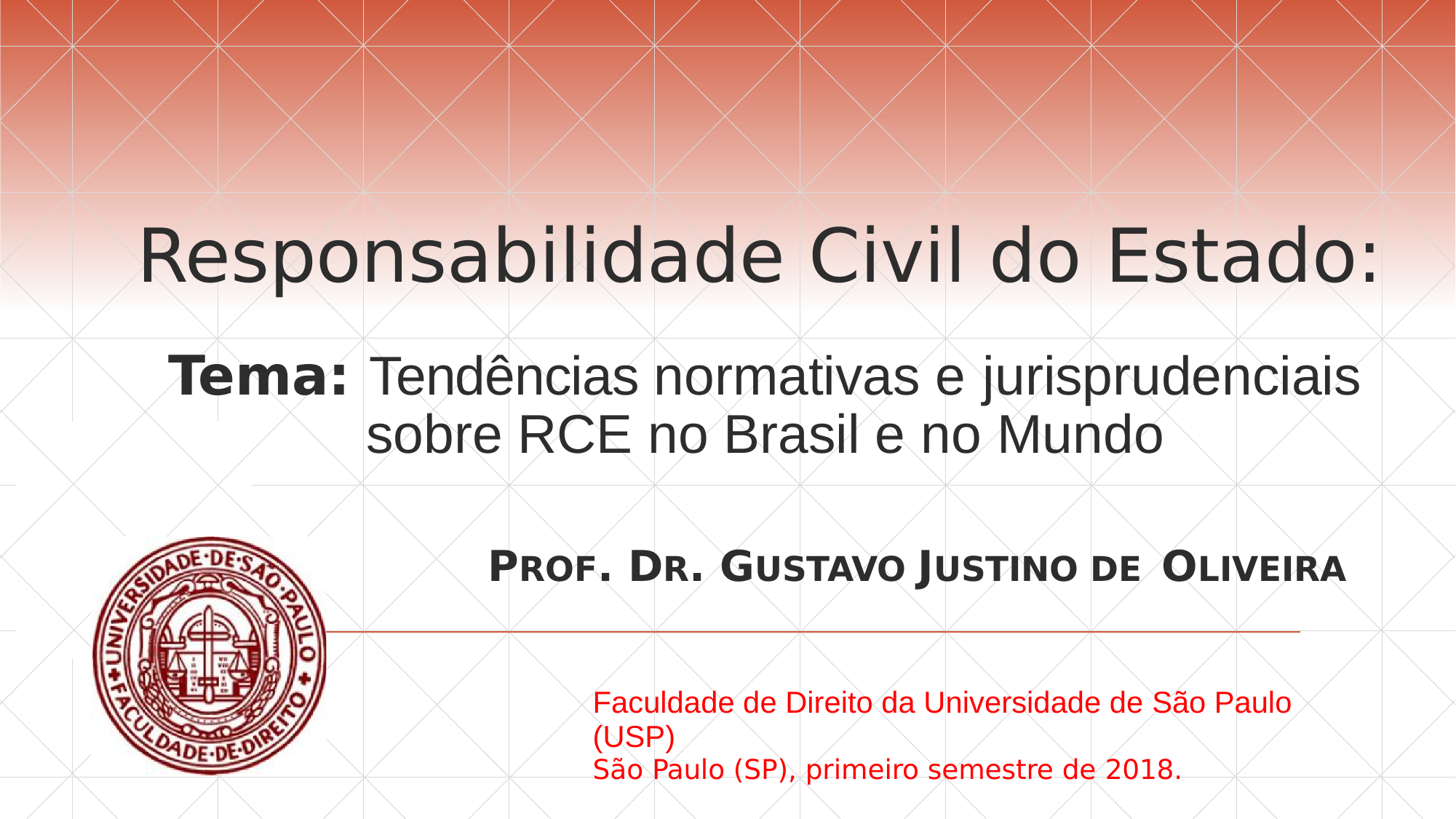

# Responsabilidade Civil do Estado:

Tema: Tendências normativas e jurisprudenciais
sobre RCE no Brasil e no Mundo

PROF. DR. GUSTAVO JUSTINO DE OLIVEIRA

Faculdade de Direito da Universidade de São Paulo (USP)
São Paulo (SP), primeiro semestre de 2018.